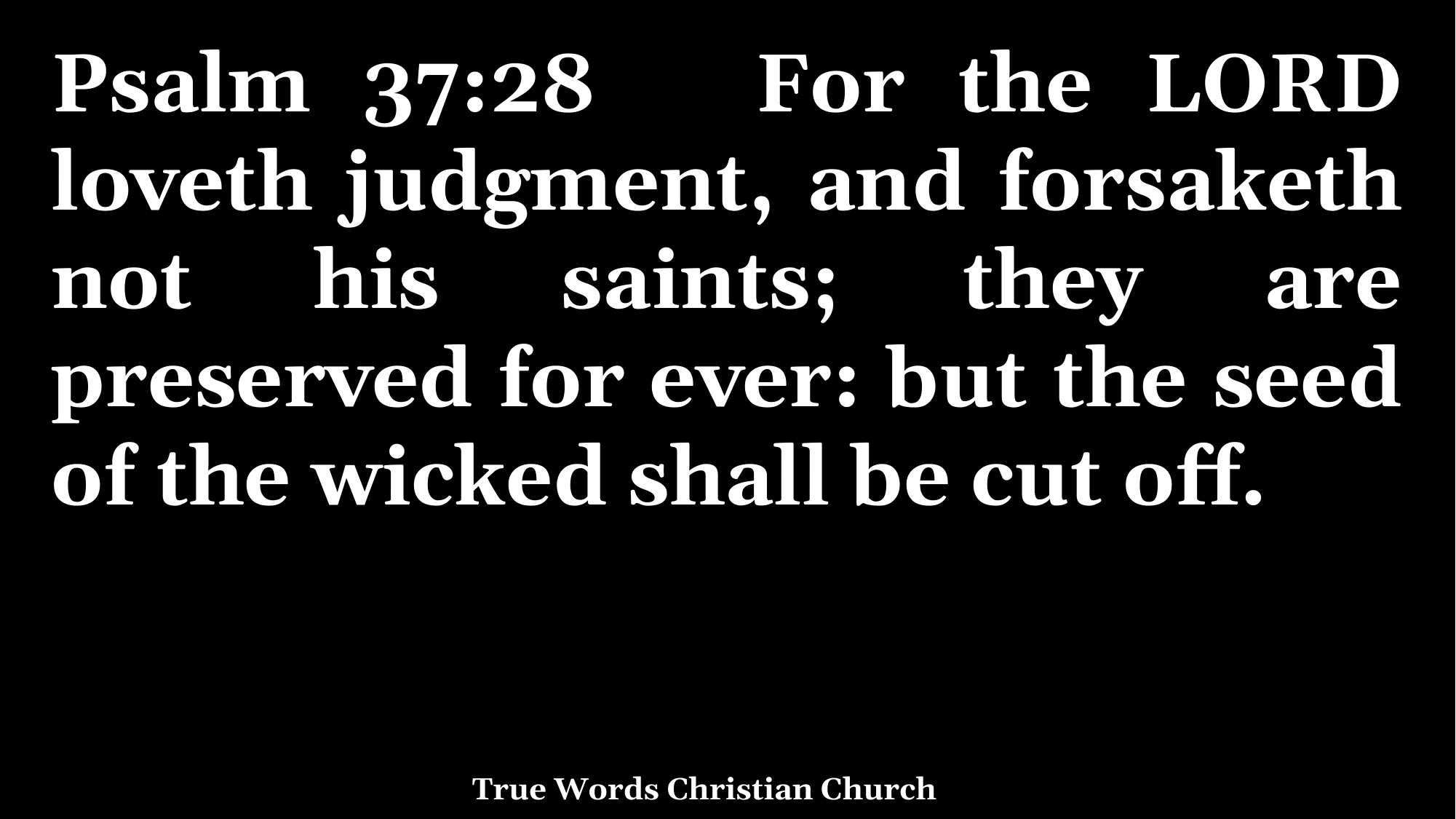

Psalm 37:28   For the LORD loveth judgment, and forsaketh not his saints; they are preserved for ever: but the seed of the wicked shall be cut off.
True Words Christian Church